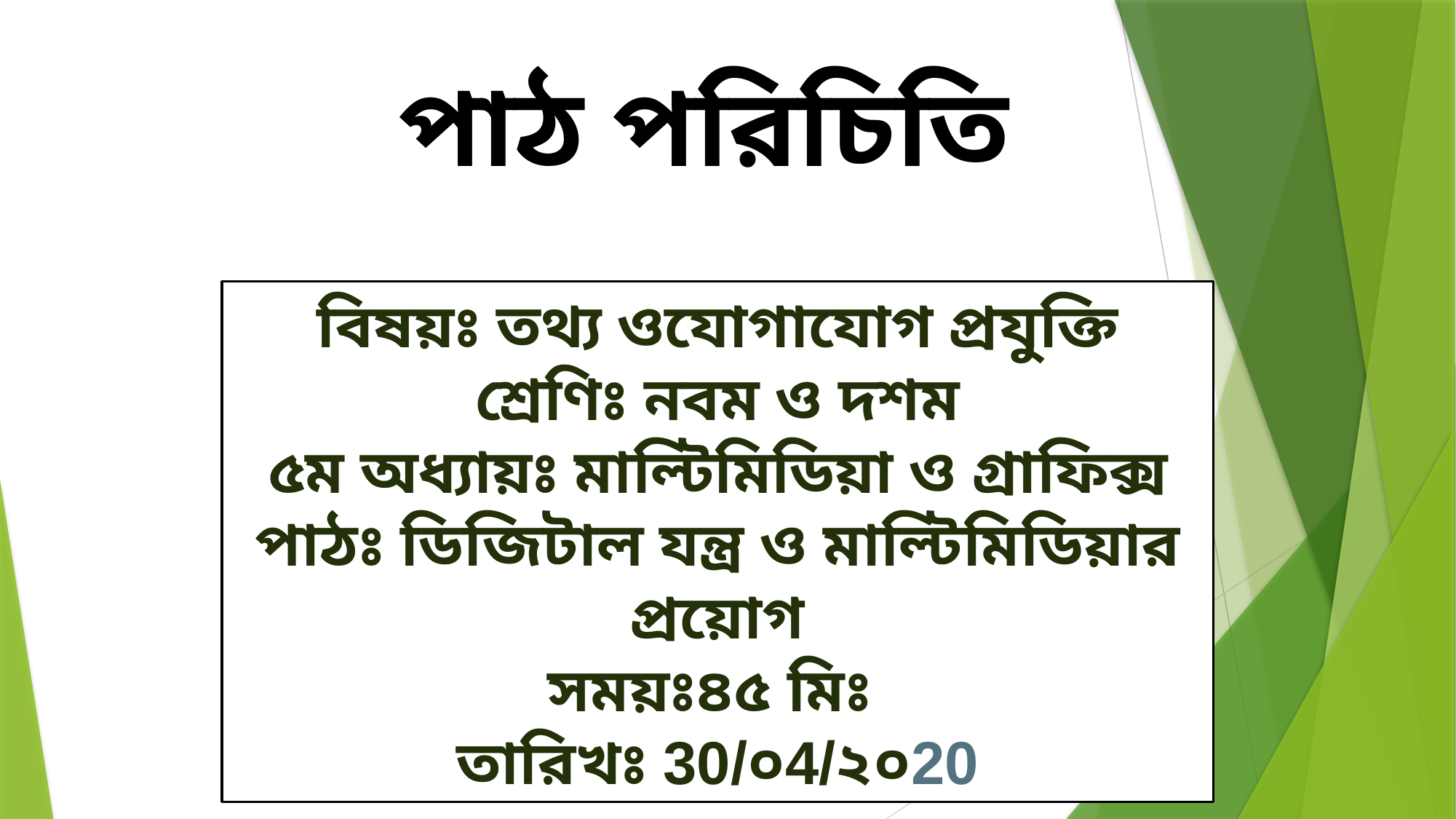

পাঠ পরিচিতি
বিষয়ঃ তথ্য ওযোগাযোগ প্রযুক্তি
শ্রেণিঃ নবম ও দশম
৫ম অধ্যায়ঃ মাল্টিমিডিয়া ও গ্রাফিক্স
পাঠঃ ডিজিটাল যন্ত্র ও মাল্টিমিডিয়ার প্রয়োগ
সময়ঃ৪৫ মিঃ
তারিখঃ 30/০4/২০20